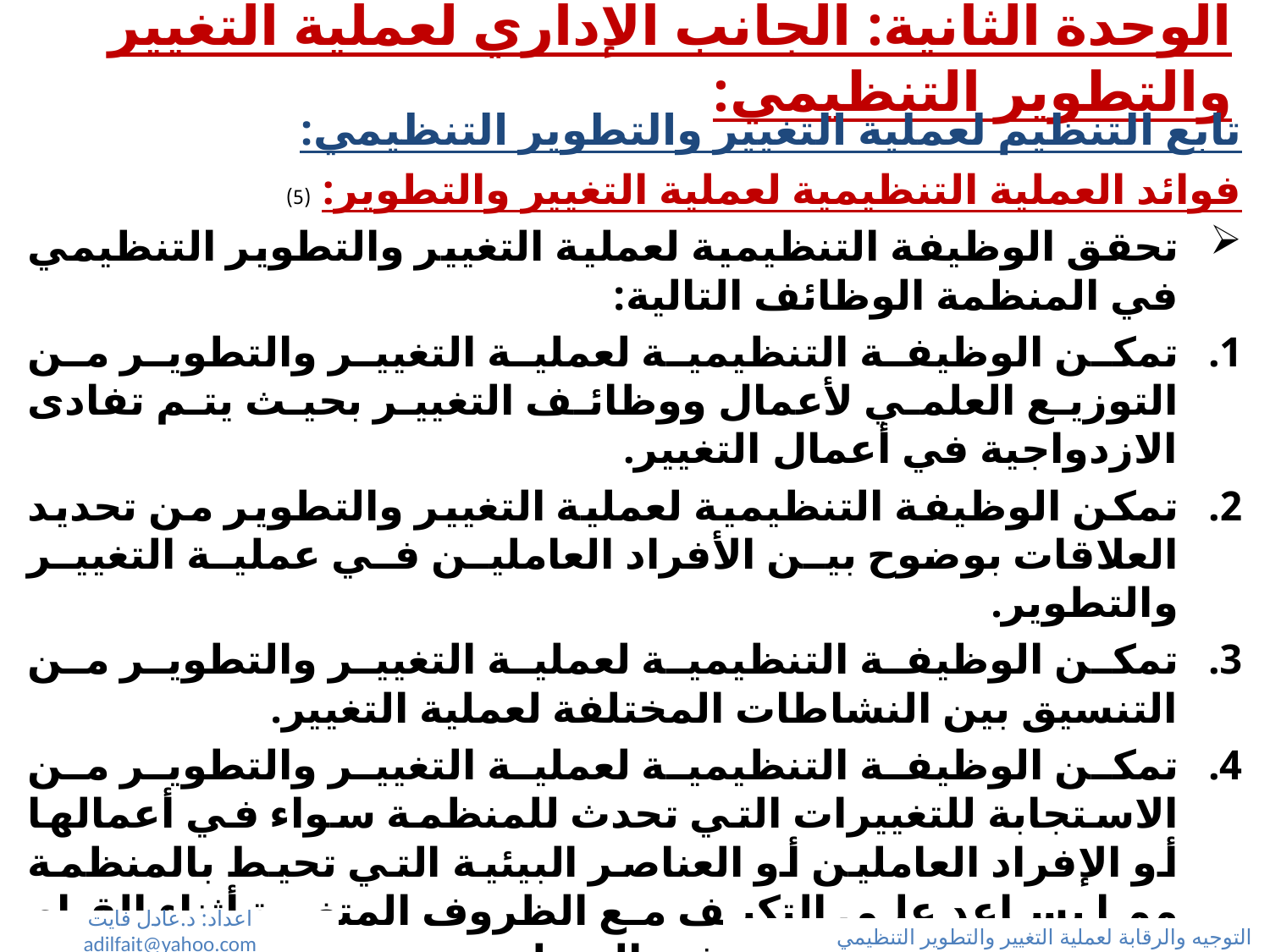

# الوحدة الثانية: الجانب الإداري لعملية التغيير والتطوير التنظيمي:
تابع التنظيم لعملية التغيير والتطوير التنظيمي:
فوائد العملية التنظيمية لعملية التغيير والتطوير: (5)
تحقق الوظيفة التنظيمية لعملية التغيير والتطوير التنظيمي في المنظمة الوظائف التالية:
تمكن الوظيفة التنظيمية لعملية التغيير والتطوير من التوزيع العلمي لأعمال ووظائف التغيير بحيث يتم تفادى الازدواجية في أعمال التغيير.
تمكن الوظيفة التنظيمية لعملية التغيير والتطوير من تحديد العلاقات بوضوح بين الأفراد العاملين في عملية التغيير والتطوير.
تمكن الوظيفة التنظيمية لعملية التغيير والتطوير من التنسيق بين النشاطات المختلفة لعملية التغيير.
تمكن الوظيفة التنظيمية لعملية التغيير والتطوير من الاستجابة للتغييرات التي تحدث للمنظمة سواء في أعمالها أو الإفراد العاملين أو العناصر البيئية التي تحيط بالمنظمة مما يساعد على التكيف مع الظروف المتغيرة أثناء القيام بعملية التغيير والتطوير في المنظمة.
تنشئ الوظيفة التنظيمية للتغيير إجراءات قياسية، وذلك عن طريق وضع اجراءات العمل في عملية التغيير.
اعداد: د.عادل فايت adilfait@yahoo.com
التوجيه والرقابة لعملية التغيير والتطوير التنظيمي